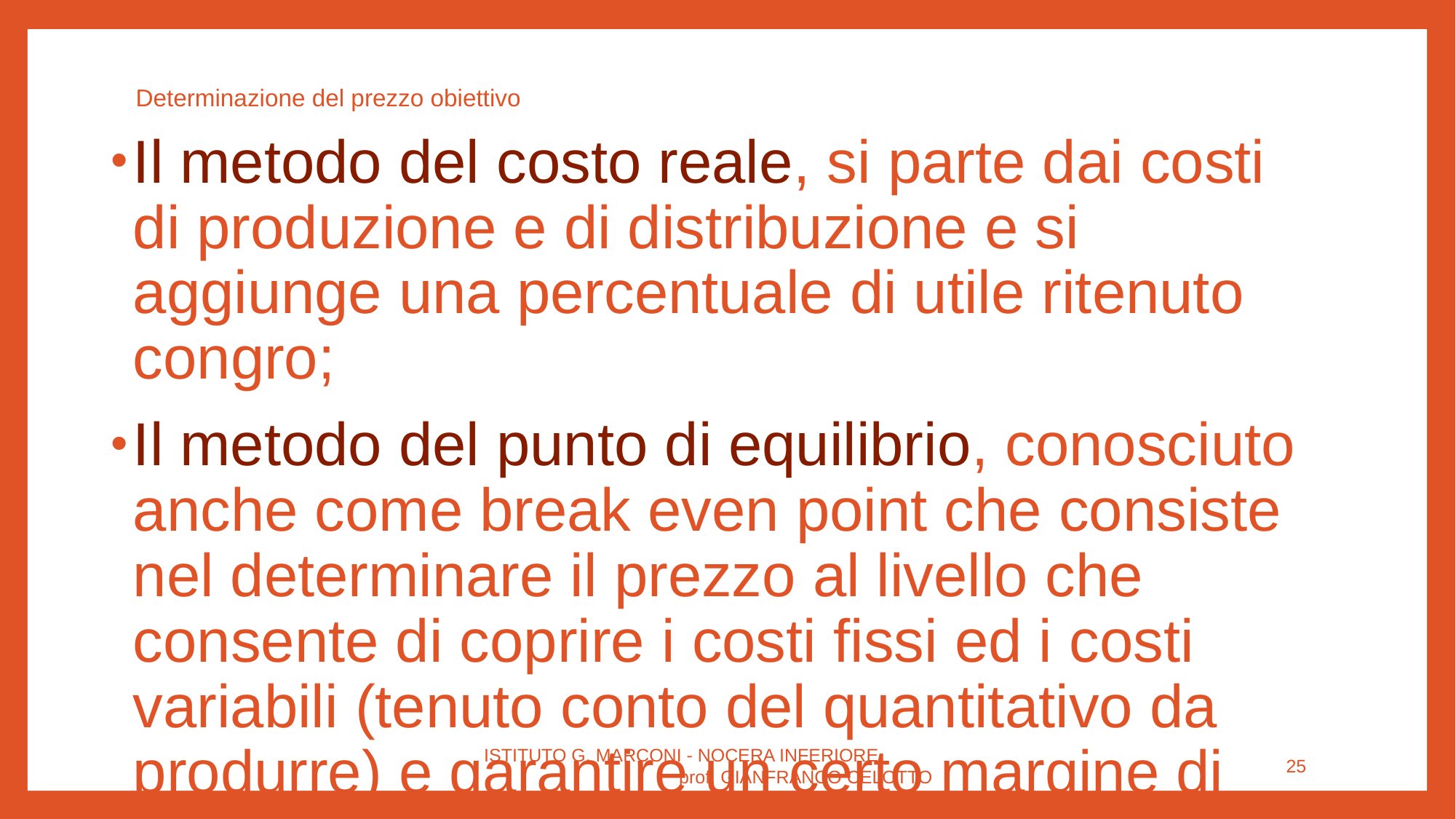

# Determinazione del prezzo obiettivo
Il metodo del costo reale, si parte dai costi di produzione e di distribuzione e si aggiunge una percentuale di utile ritenuto congro;
Il metodo del punto di equilibrio, conosciuto anche come break even point che consiste nel determinare il prezzo al livello che consente di coprire i costi fissi ed i costi variabili (tenuto conto del quantitativo da produrre) e garantire un certo margine di contribuzione;
ISTITUTO G. MARCONI - NOCERA INFERIORE                                                  prof. GIANFRANCO CELOTTO
25